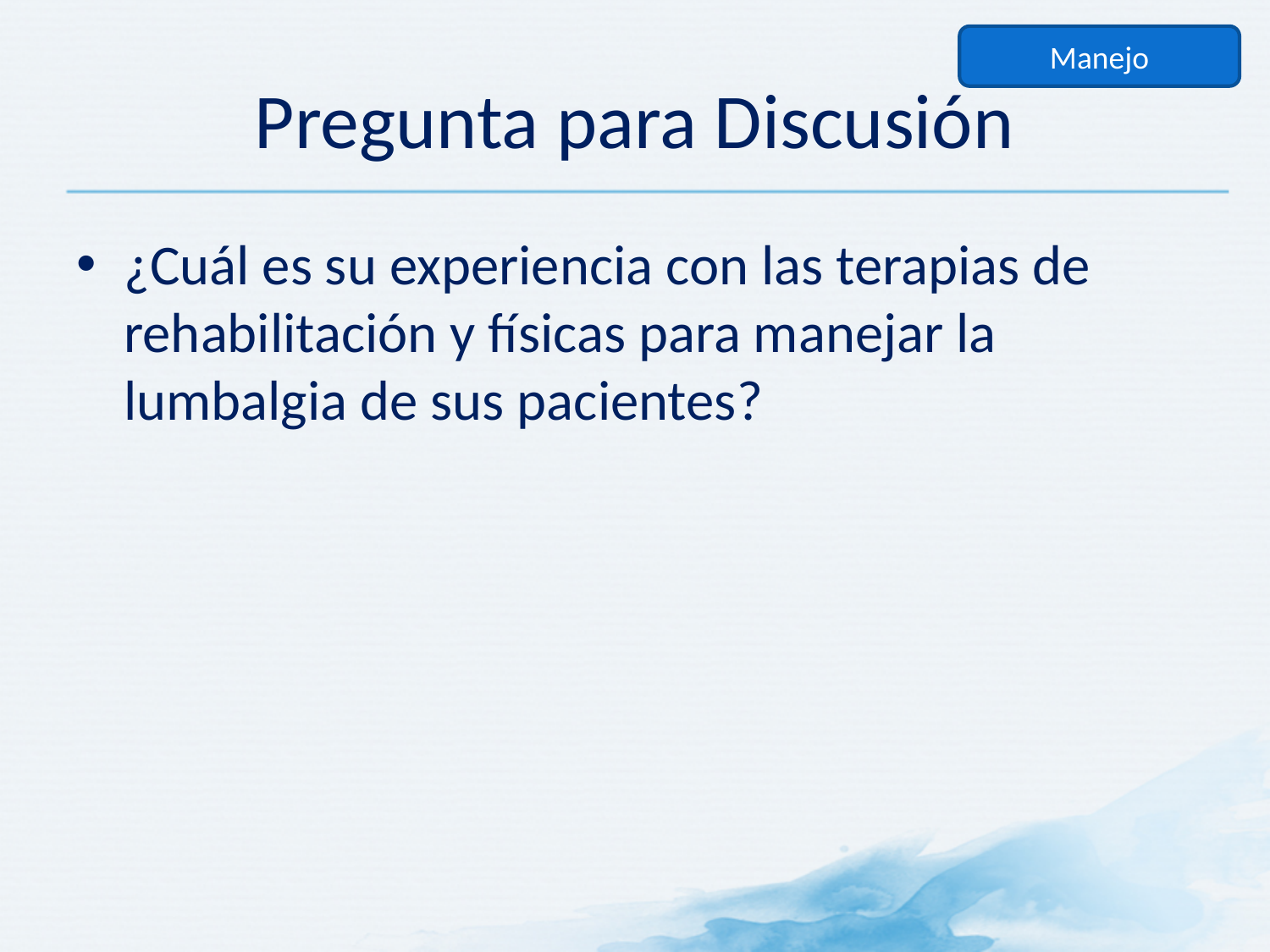

Manejo
# Pregunta para Discusión
¿Cuál es su experiencia con las terapias de rehabilitación y físicas para manejar la lumbalgia de sus pacientes?